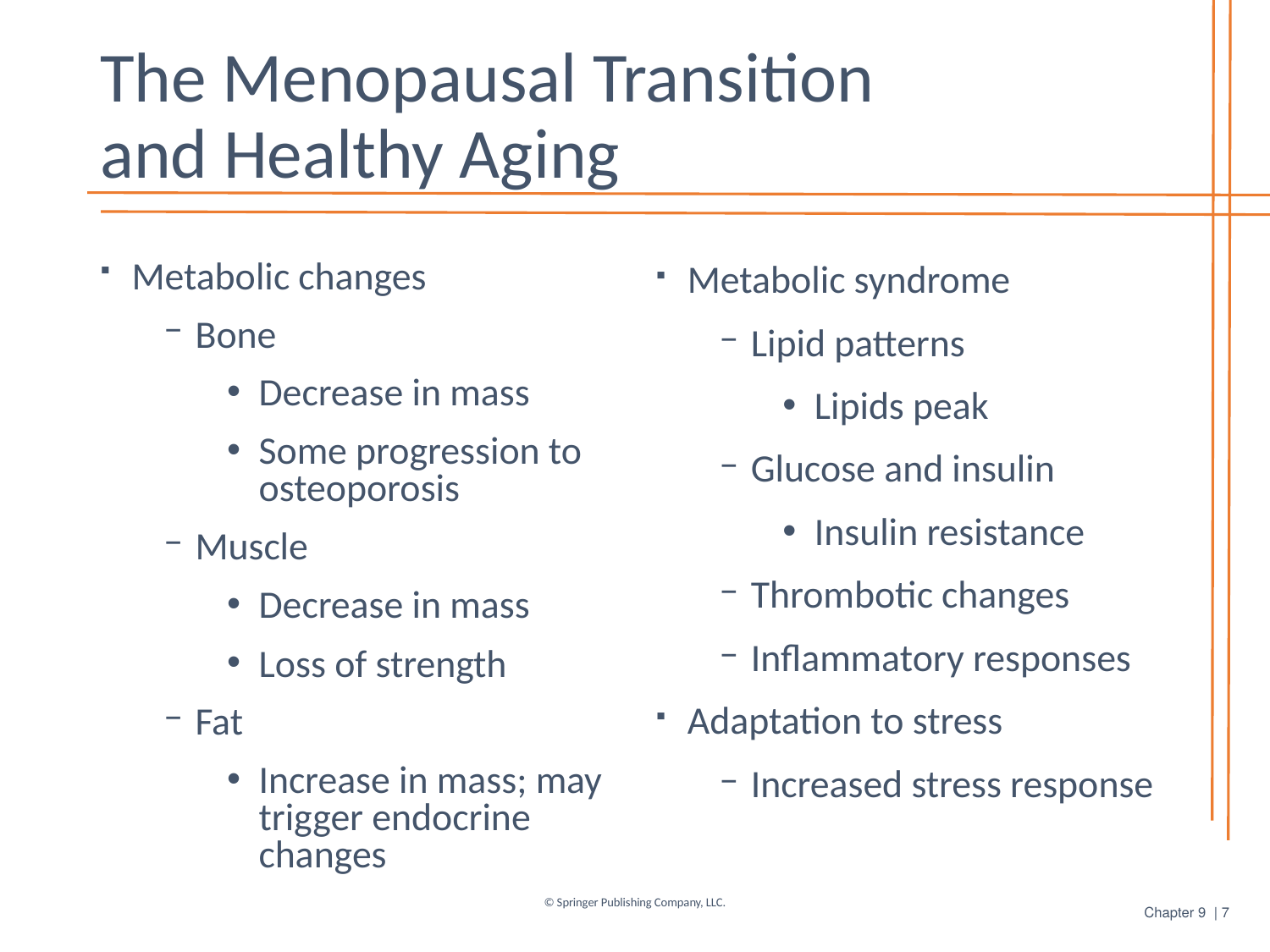

# The Menopausal Transition and Healthy Aging
Metabolic changes
Bone
Decrease in mass
Some progression to osteoporosis
Muscle
Decrease in mass
Loss of strength
Fat
Increase in mass; may trigger endocrine changes
Metabolic syndrome
Lipid patterns
Lipids peak
Glucose and insulin
Insulin resistance
Thrombotic changes
Inflammatory responses
Adaptation to stress
Increased stress response